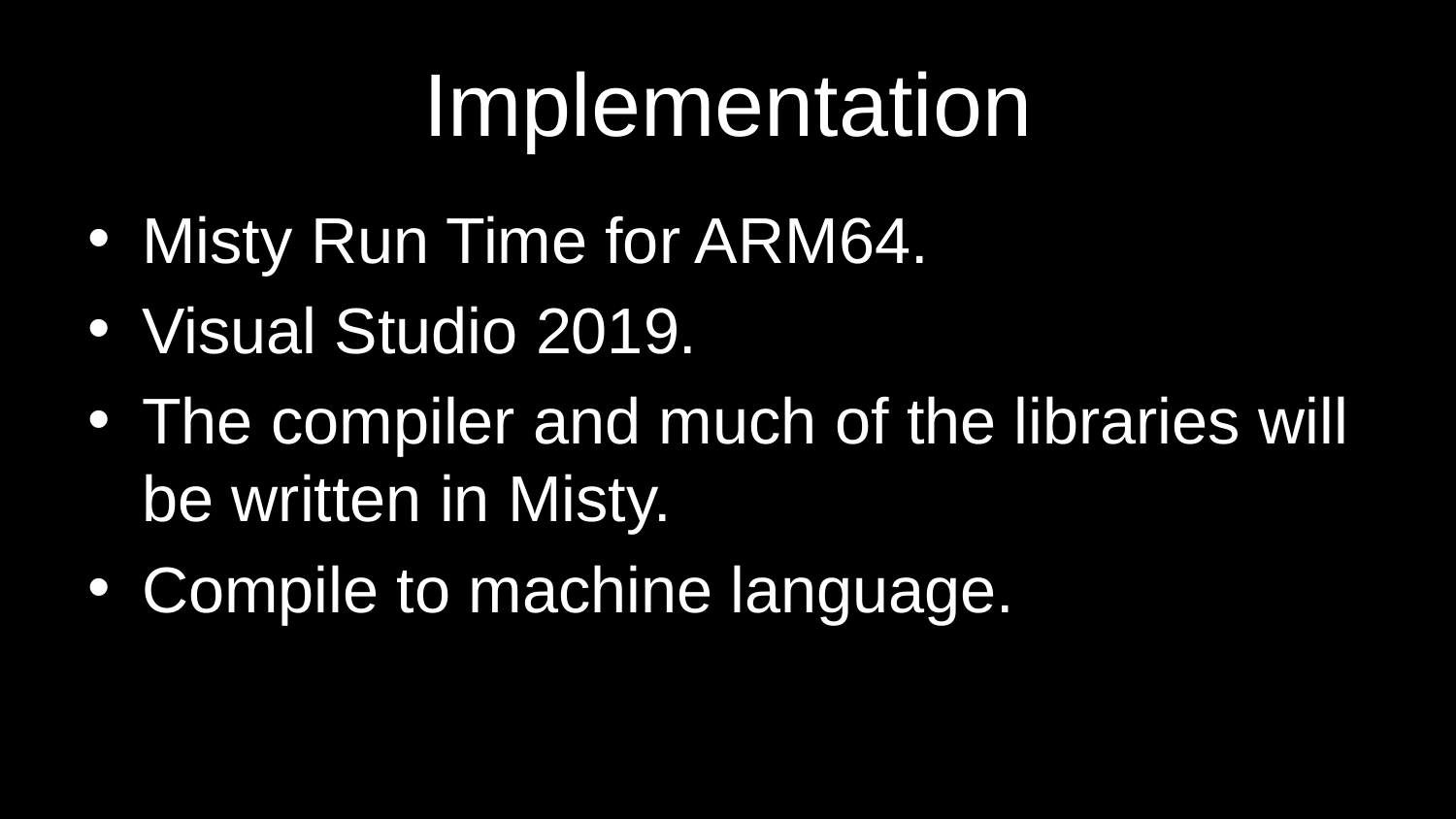

# Implementation
Misty Run Time for ARM64.
Visual Studio 2019.
The compiler and much of the libraries will be written in Misty.
Compile to machine language.